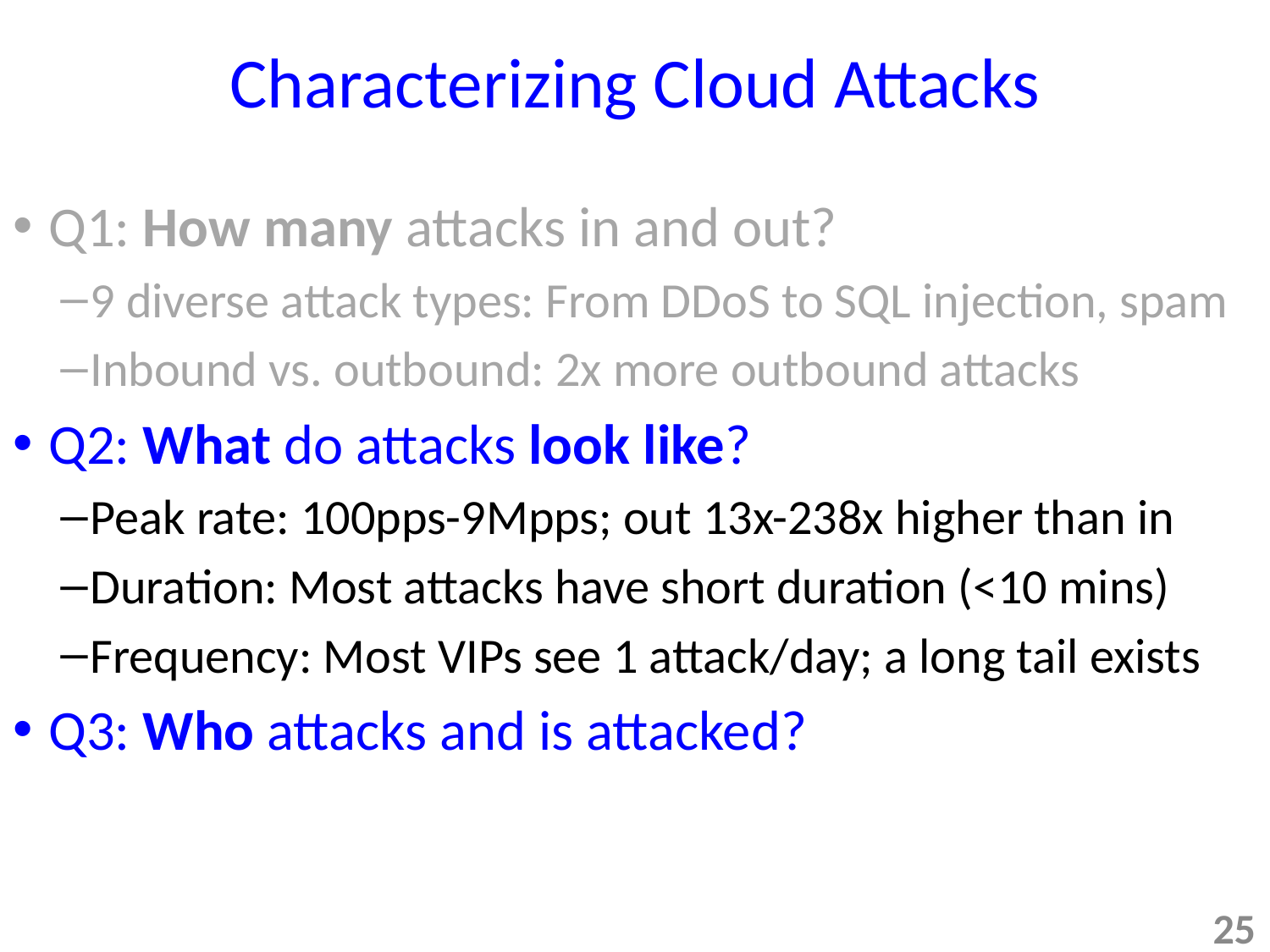

# Characterizing Cloud Attacks
Q1: How many attacks in and out?
9 diverse attack types: From DDoS to SQL injection, spam
Inbound vs. outbound: 2x more outbound attacks
Q2: What do attacks look like?
Peak rate: 100pps-9Mpps; out 13x-238x higher than in
Duration: Most attacks have short duration (<10 mins)
Frequency: Most VIPs see 1 attack/day; a long tail exists
Q3: Who attacks and is attacked?

25